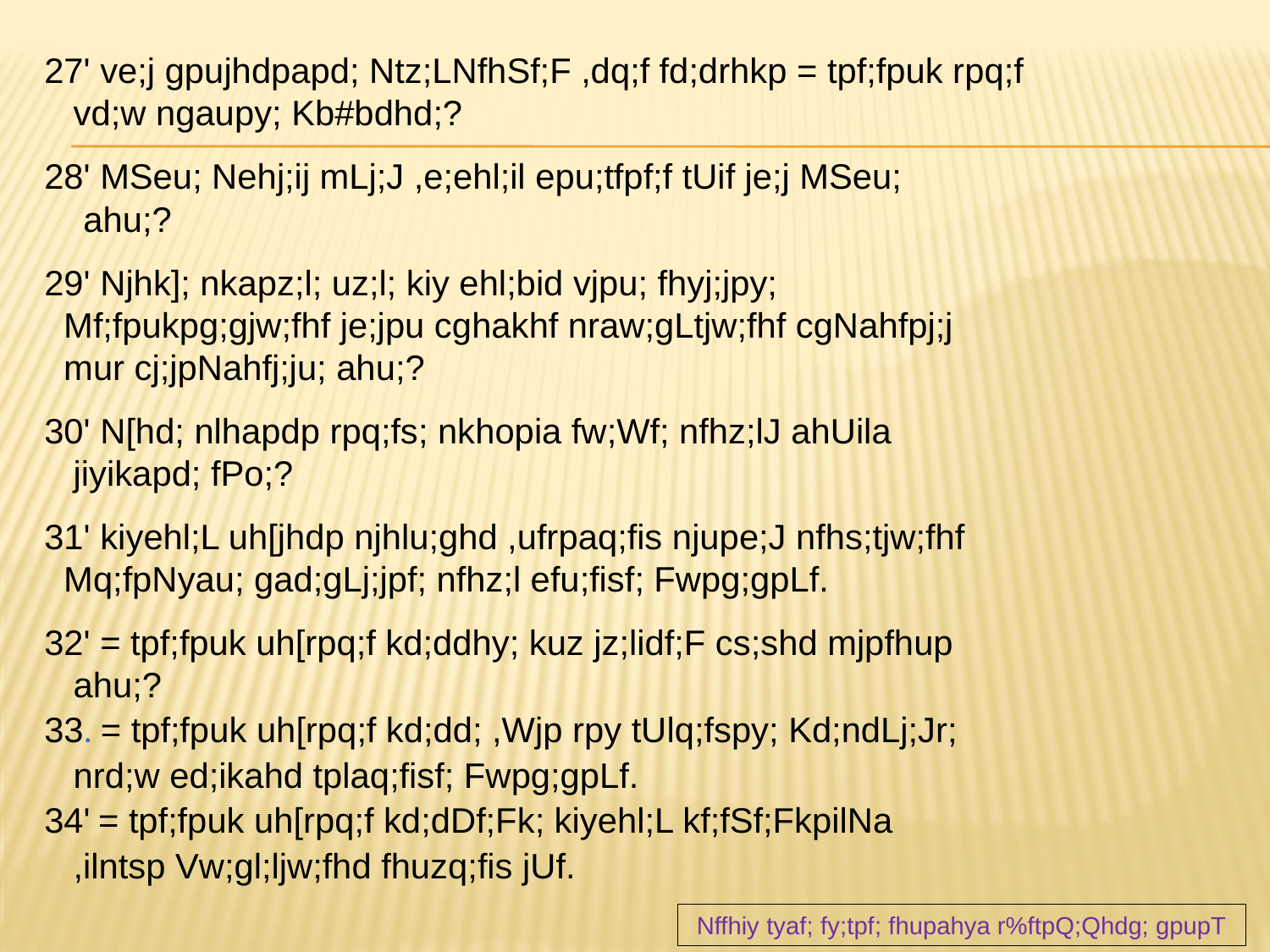

27' ve;j gpujhdpapd; Ntz;LNfhSf;F ,dq;f fd;drhkp = tpf;fpuk rpq;f
   vd;w ngaupy; Kb#bdhd;?
28' MSeu; Nehj;ij mLj;J ,e;ehl;il epu;tfpf;f tUif je;j MSeu;
    ahu;?
29' Njhk]; nkapz;l; uz;l; kiy ehl;bid vjpu; fhyj;jpy;
  Mf;fpukpg;gjw;fhf je;jpu cghakhf nraw;gLtjw;fhf cgNahfpj;j
  mur cj;jpNahfj;ju; ahu;?
30' N[hd; nlhapdp rpq;fs; nkhopia fw;Wf; nfhz;lJ ahUila
   jiyikapd; fPo;?
31' kiyehl;L uh[jhdp njhlu;ghd ,ufrpaq;fis njupe;J nfhs;tjw;fhf
  Mq;fpNyau; gad;gLj;jpf; nfhz;l efu;fisf; Fwpg;gpLf.
32' = tpf;fpuk uh[rpq;f kd;ddhy; kuz jz;lidf;F cs;shd mjpfhup
   ahu;?
33. = tpf;fpuk uh[rpq;f kd;dd; ,Wjp rpy tUlq;fspy; Kd;ndLj;Jr;
   nrd;w ed;ikahd tplaq;fisf; Fwpg;gpLf.
34' = tpf;fpuk uh[rpq;f kd;dDf;Fk; kiyehl;L kf;fSf;FkpilNa
   ,ilntsp Vw;gl;ljw;fhd fhuzq;fis jUf.

Nffhiy tyaf; fy;tpf; fhupahya r%ftpQ;Qhdg; gpupT